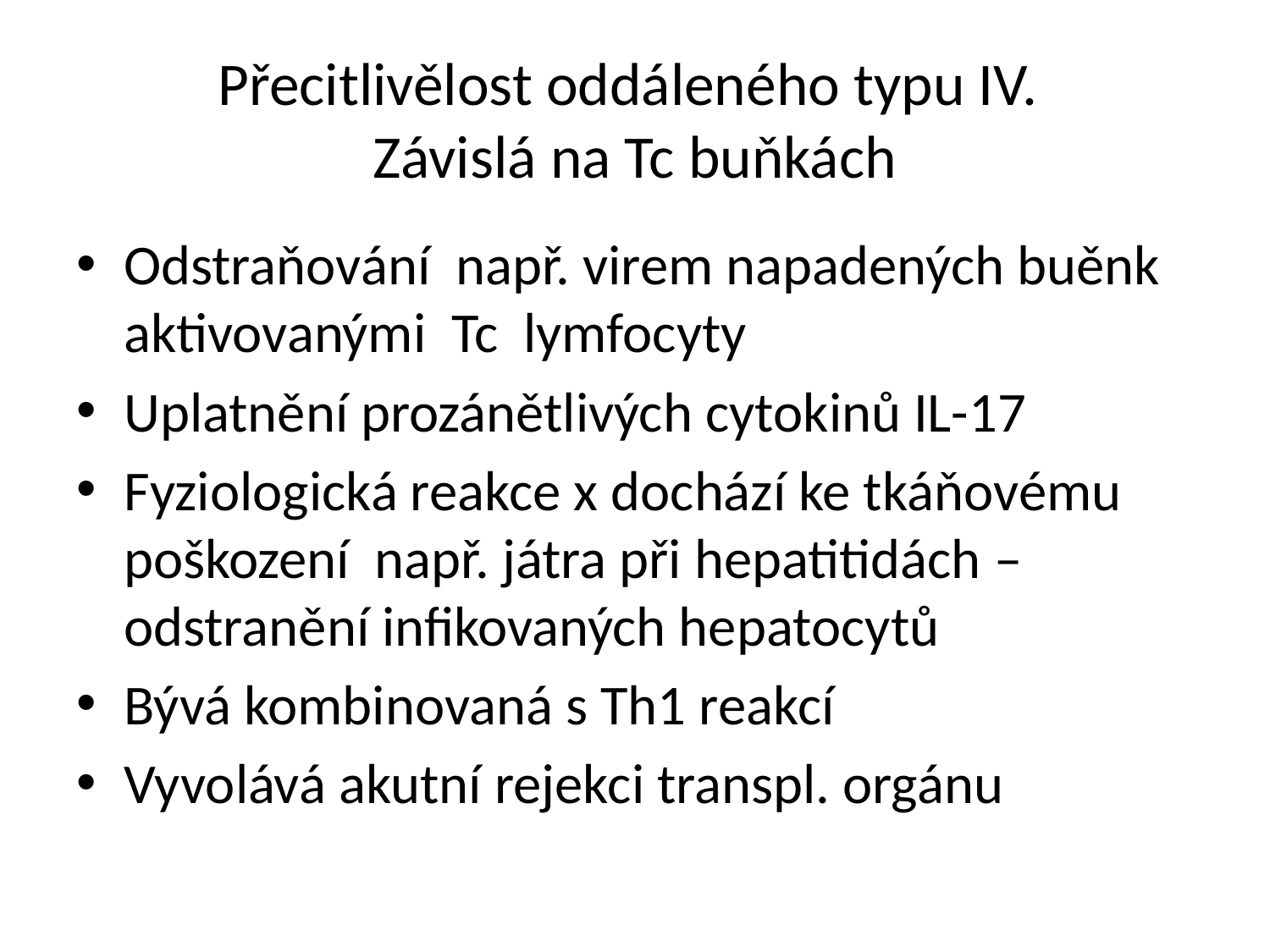

# Přecitlivělost oddáleného typu IV. Závislá na Tc buňkách
Odstraňování  např. virem napadených buěnk aktivovanými  Tc  lymfocyty
Uplatnění prozánětlivých cytokinů IL-17
Fyziologická reakce x dochází ke tkáňovému poškození  např. játra při hepatitidách – odstranění infikovaných hepatocytů
Bývá kombinovaná s Th1 reakcí
Vyvolává akutní rejekci transpl. orgánu